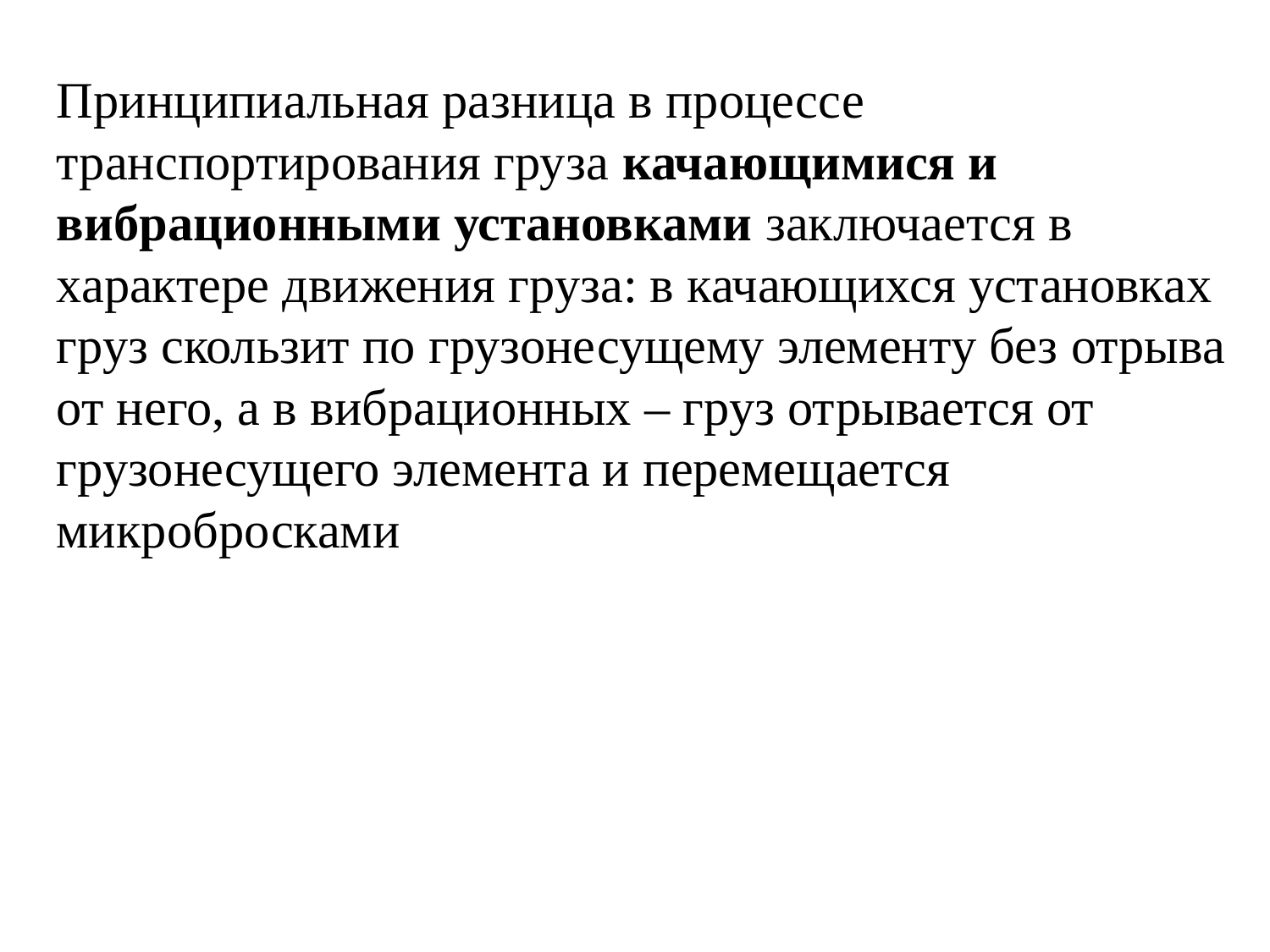

Принципиальная разница в процессе транспортирования груза качающимися и вибрационными установками заключается в характере движения груза: в качающихся установках груз скользит по грузонесущему элементу без отрыва от него, а в вибрационных – груз отрывается от грузонесущего элемента и перемещается микробросками